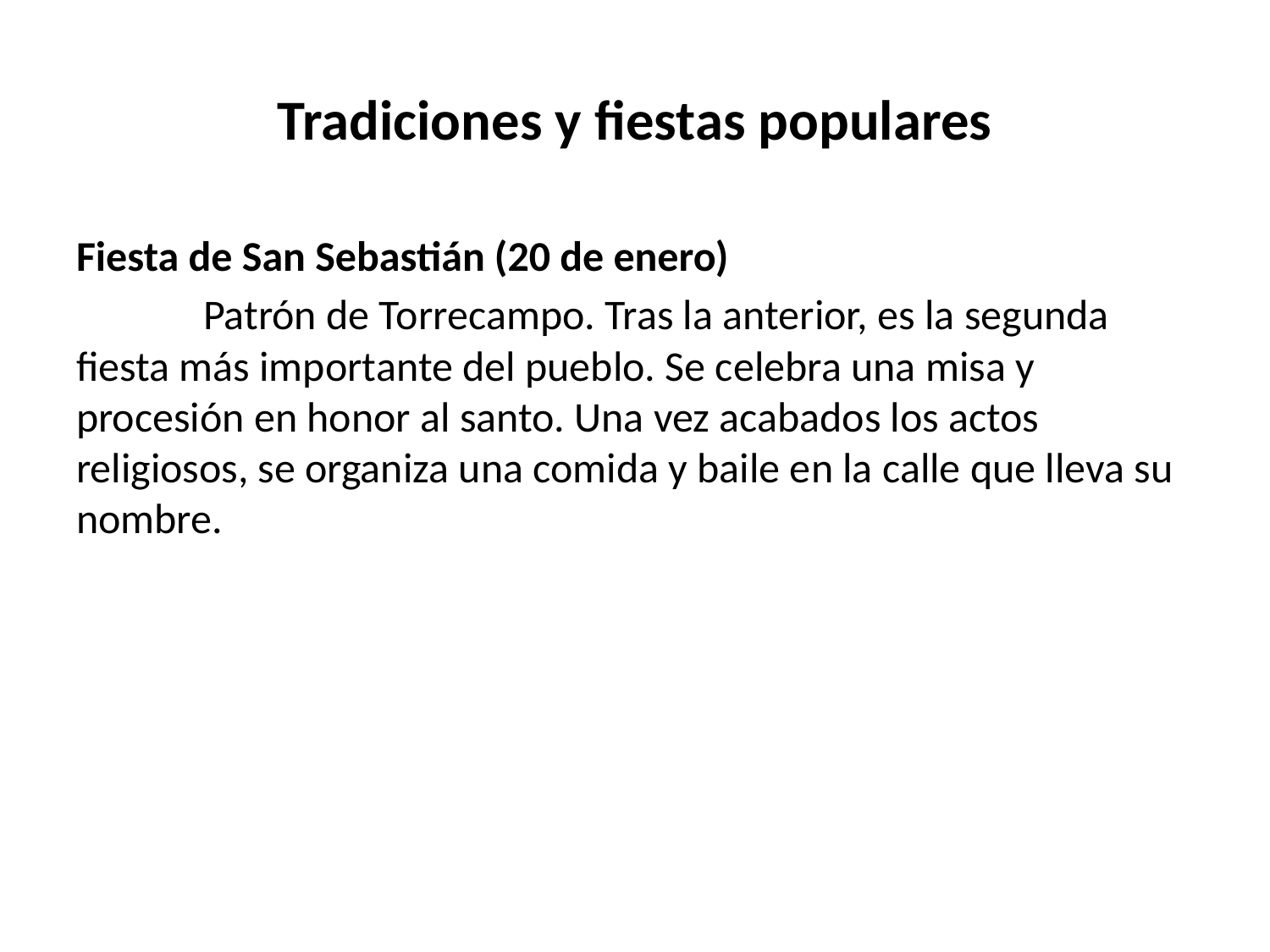

# Tradiciones y fiestas populares
Fiesta de San Sebastián (20 de enero)
	Patrón de Torrecampo. Tras la anterior, es la segunda fiesta más importante del pueblo. Se celebra una misa y procesión en honor al santo. Una vez acabados los actos religiosos, se organiza una comida y baile en la calle que lleva su nombre.